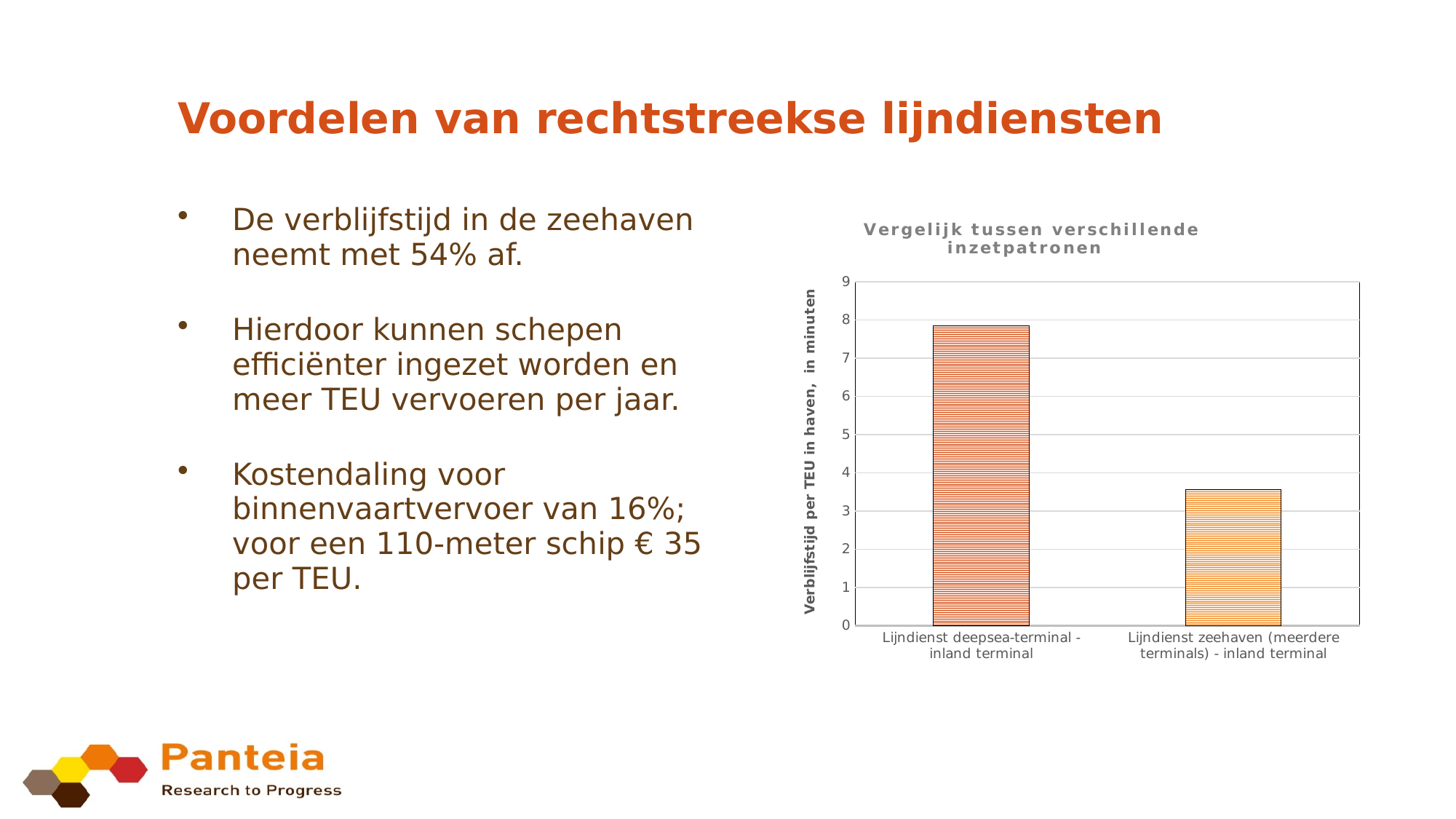

# Voordelen van rechtstreekse lijndiensten

### Chart: Vergelijk tussen verschillende inzetpatronen

| Category |  |
|---|---|
| Lijndienst deepsea-terminal - inland terminal | 7.84 |
| Lijndienst zeehaven (meerdere terminals) - inland terminal | 3.56 |
De verblijfstijd in de zeehaven neemt met 54% af.

Hierdoor kunnen schepen efficiënter ingezet worden en meer TEU vervoeren per jaar.

Kostendaling voor binnenvaartvervoer van 16%; voor een 110-meter schip € 35 per TEU.